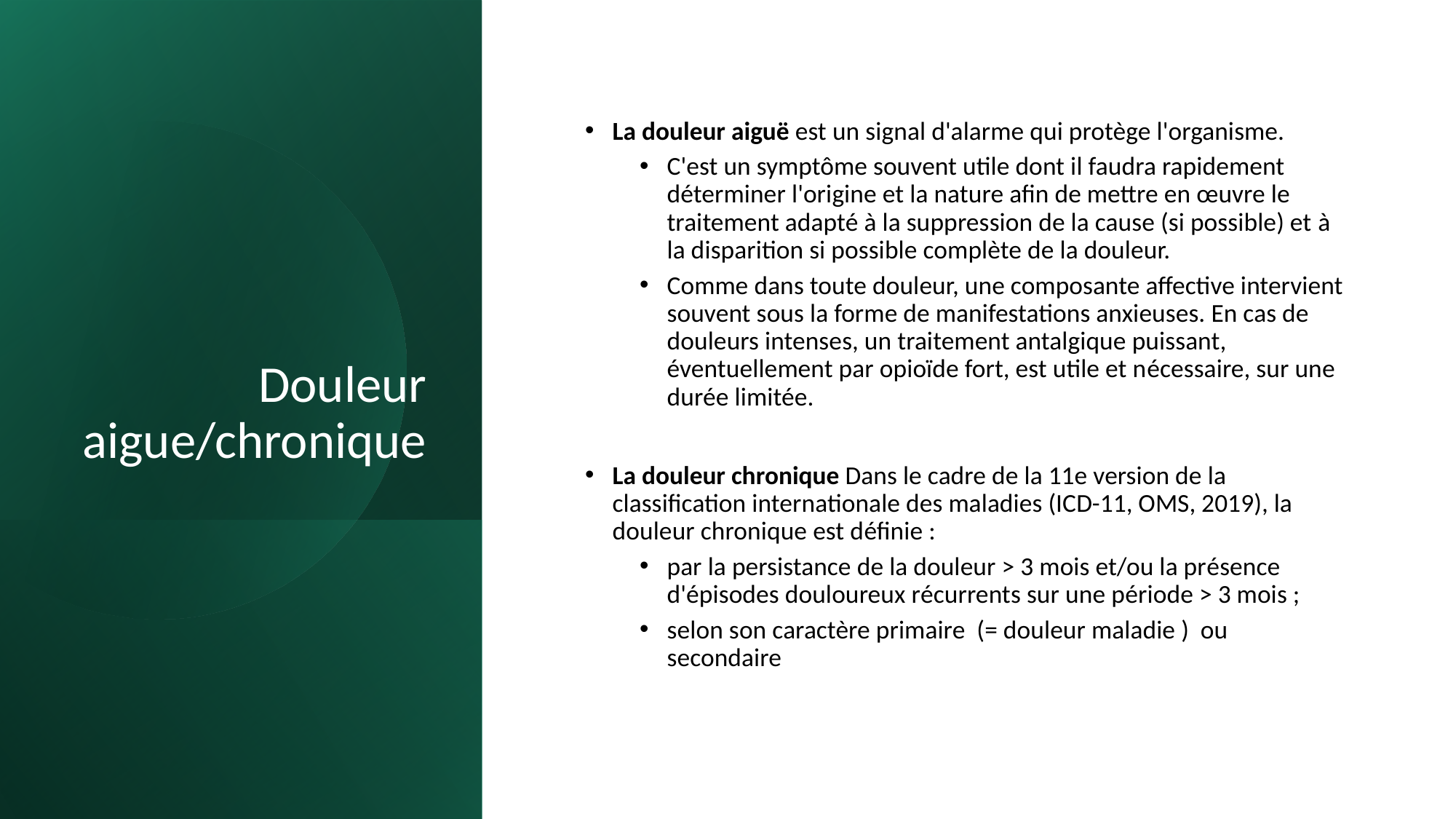

# Douleur aigue/chronique
La douleur aiguë est un signal d'alarme qui protège l'organisme.
C'est un symptôme souvent utile dont il faudra rapidement déterminer l'origine et la nature afin de mettre en œuvre le traitement adapté à la suppression de la cause (si possible) et à la disparition si possible complète de la douleur.
Comme dans toute douleur, une composante affective intervient souvent sous la forme de manifestations anxieuses. En cas de douleurs intenses, un traitement antalgique puissant, éventuellement par opioïde fort, est utile et nécessaire, sur une durée limitée.

La douleur chronique Dans le cadre de la 11e version de la classification internationale des maladies (ICD-11, OMS, 2019), la douleur chronique est définie :
par la persistance de la douleur > 3 mois et/ou la présence d'épisodes douloureux récurrents sur une période > 3 mois ;
selon son caractère primaire  (= douleur maladie )  ou secondaire